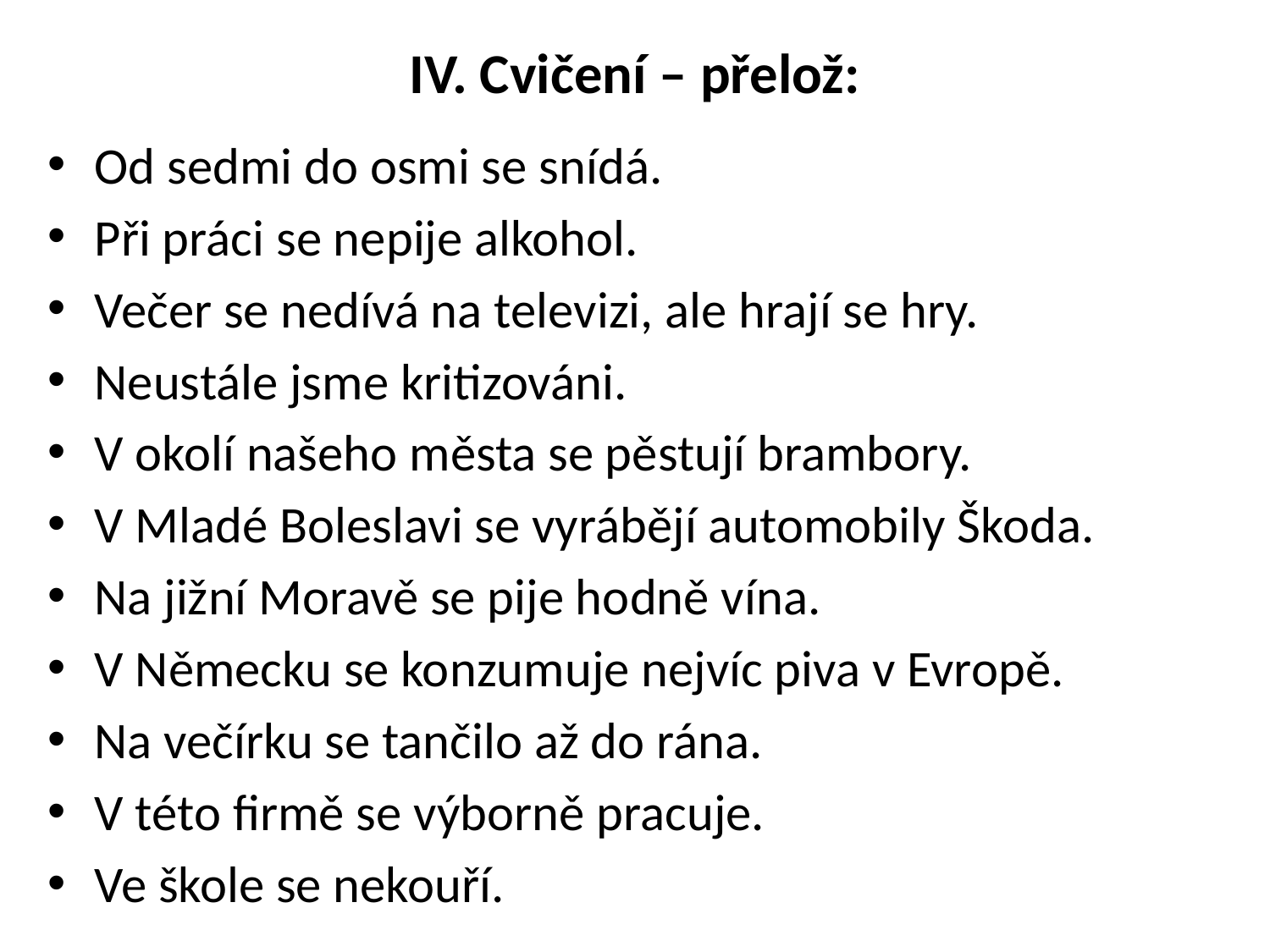

# IV. Cvičení – přelož:
Od sedmi do osmi se snídá.
Při práci se nepije alkohol.
Večer se nedívá na televizi, ale hrají se hry.
Neustále jsme kritizováni.
V okolí našeho města se pěstují brambory.
V Mladé Boleslavi se vyrábějí automobily Škoda.
Na jižní Moravě se pije hodně vína.
V Německu se konzumuje nejvíc piva v Evropě.
Na večírku se tančilo až do rána.
V této firmě se výborně pracuje.
Ve škole se nekouří.